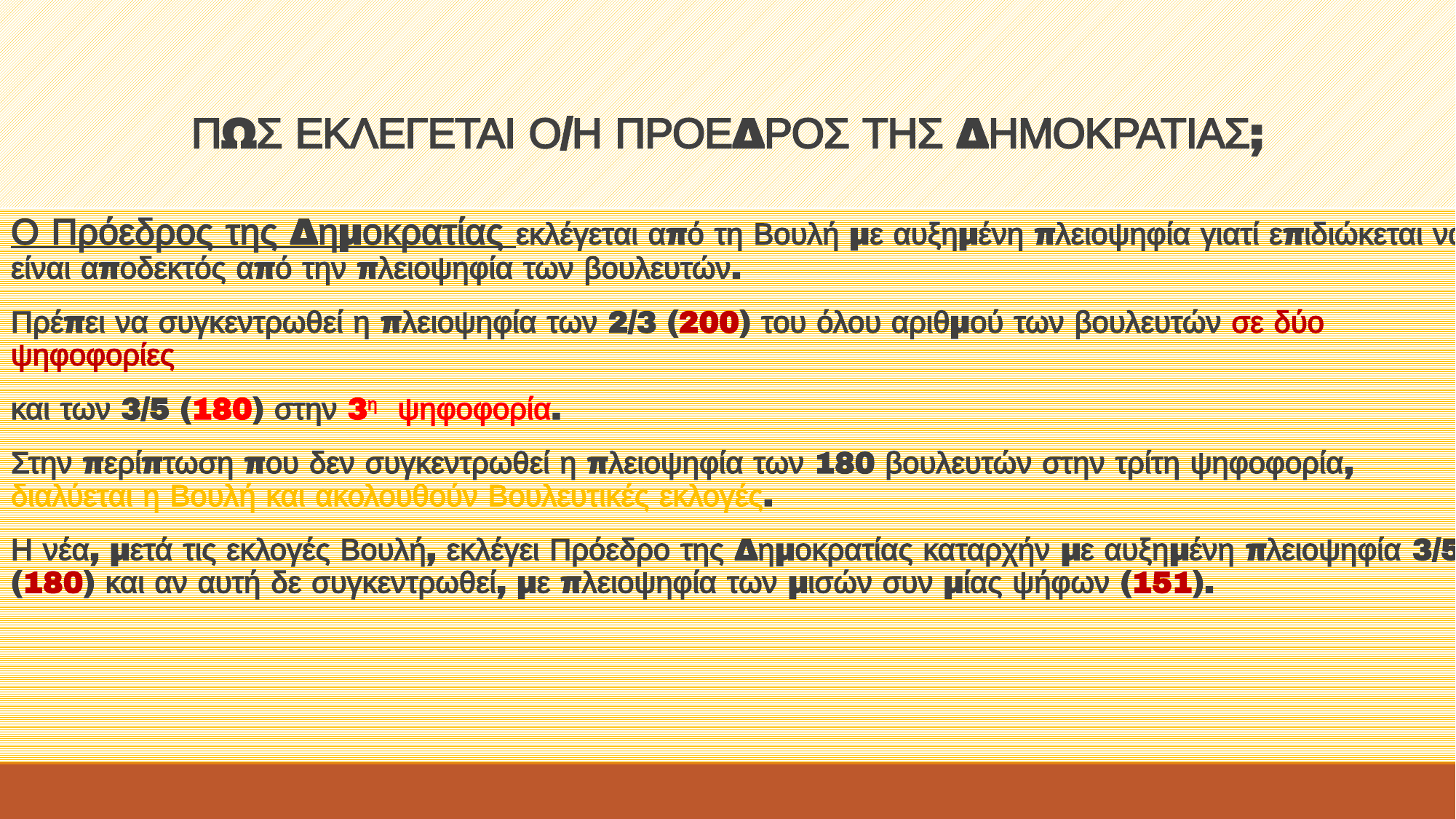

# ΠΩΣ ΕΚΛΕΓΕΤΑΙ Ο/Η ΠΡΟΕΔΡΟΣ ΤΗΣ ΔΗΜΟΚΡΑΤΙΑΣ;
Ο Πρόεδρος της Δημοκρατίας εκλέγεται από τη Βουλή με αυξημένη πλειοψηφία γιατί επιδιώκεται να είναι αποδεκτός από την πλειοψηφία των βουλευτών.
Πρέπει να συγκεντρωθεί η πλειοψηφία των 2/3 (200) του όλου αριθμού των βουλευτών σε δύο ψηφοφορίες
και των 3/5 (180) στην 3η  ψηφοφορία.
Στην περίπτωση που δεν συγκεντρωθεί η πλειοψηφία των 180 βουλευτών στην τρίτη ψηφοφορία, διαλύεται η Βουλή και ακολουθούν Βουλευτικές εκλογές.
Η νέα, μετά τις εκλογές Βουλή, εκλέγει Πρόεδρο της Δημοκρατίας καταρχήν με αυξημένη πλειοψηφία 3/5 (180) και αν αυτή δε συγκεντρωθεί, με πλειοψηφία των μισών συν μίας ψήφων (151).